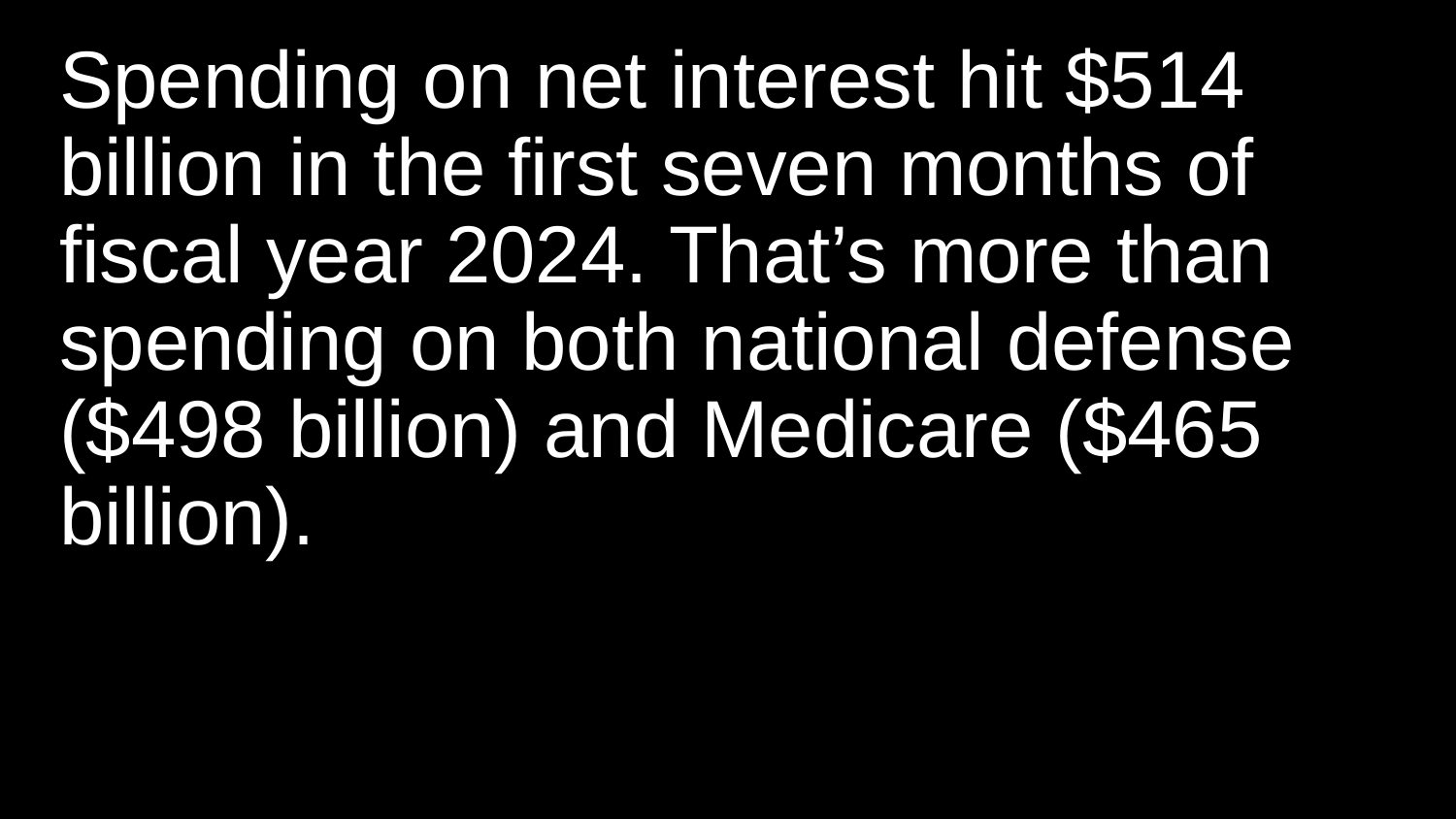

Spending on net interest hit $514 billion in the first seven months of fiscal year 2024. That’s more than spending on both national defense ($498 billion) and Medicare ($465 billion).